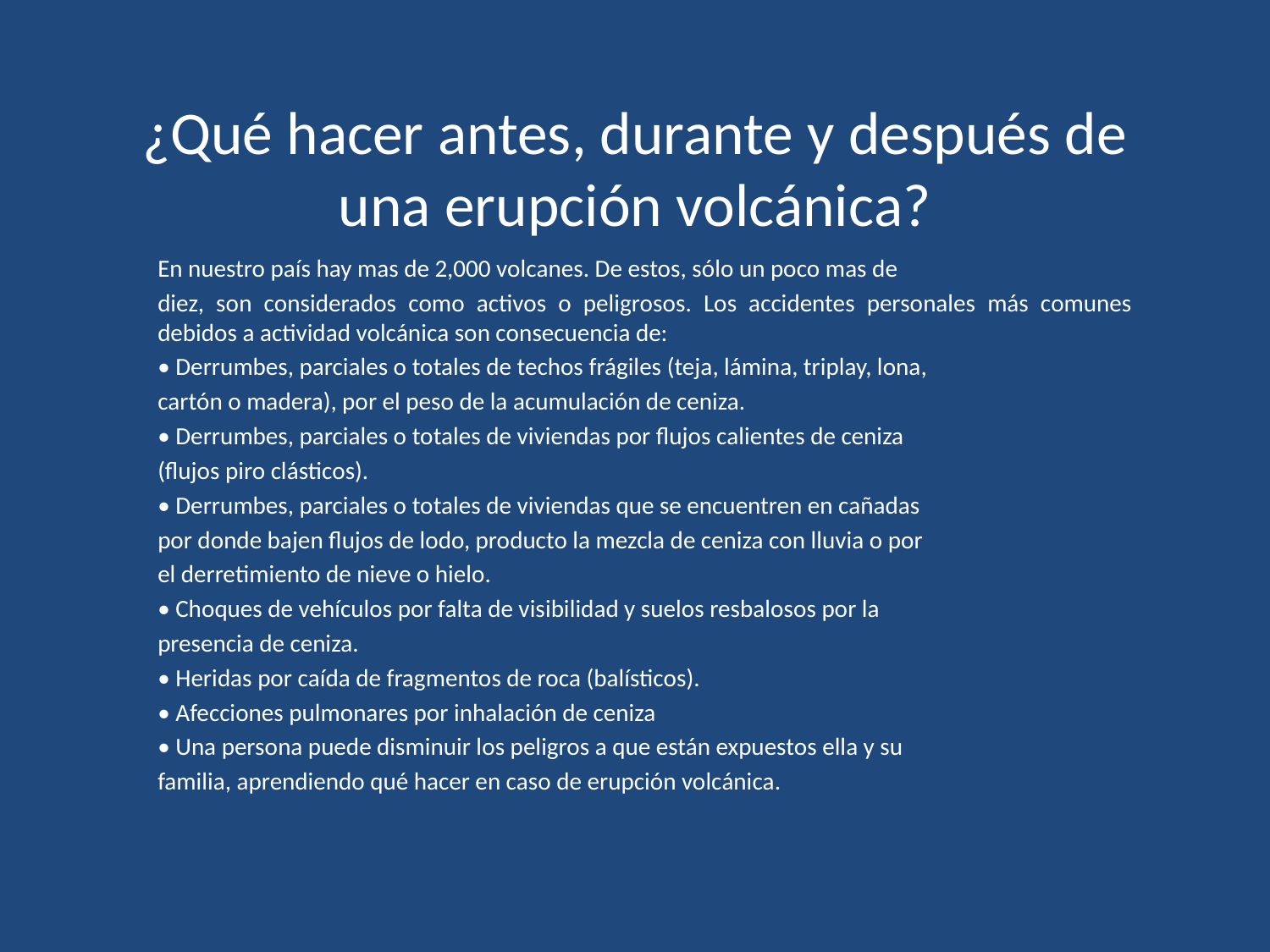

# ¿Qué hacer antes, durante y después de una erupción volcánica?
En nuestro país hay mas de 2,000 volcanes. De estos, sólo un poco mas de
diez, son considerados como activos o peligrosos. Los accidentes personales más comunes debidos a actividad volcánica son consecuencia de:
• Derrumbes, parciales o totales de techos frágiles (teja, lámina, triplay, lona,
cartón o madera), por el peso de la acumulación de ceniza.
• Derrumbes, parciales o totales de viviendas por flujos calientes de ceniza
(flujos piro clásticos).
• Derrumbes, parciales o totales de viviendas que se encuentren en cañadas
por donde bajen flujos de lodo, producto la mezcla de ceniza con lluvia o por
el derretimiento de nieve o hielo.
• Choques de vehículos por falta de visibilidad y suelos resbalosos por la
presencia de ceniza.
• Heridas por caída de fragmentos de roca (balísticos).
• Afecciones pulmonares por inhalación de ceniza
• Una persona puede disminuir los peligros a que están expuestos ella y su
familia, aprendiendo qué hacer en caso de erupción volcánica.